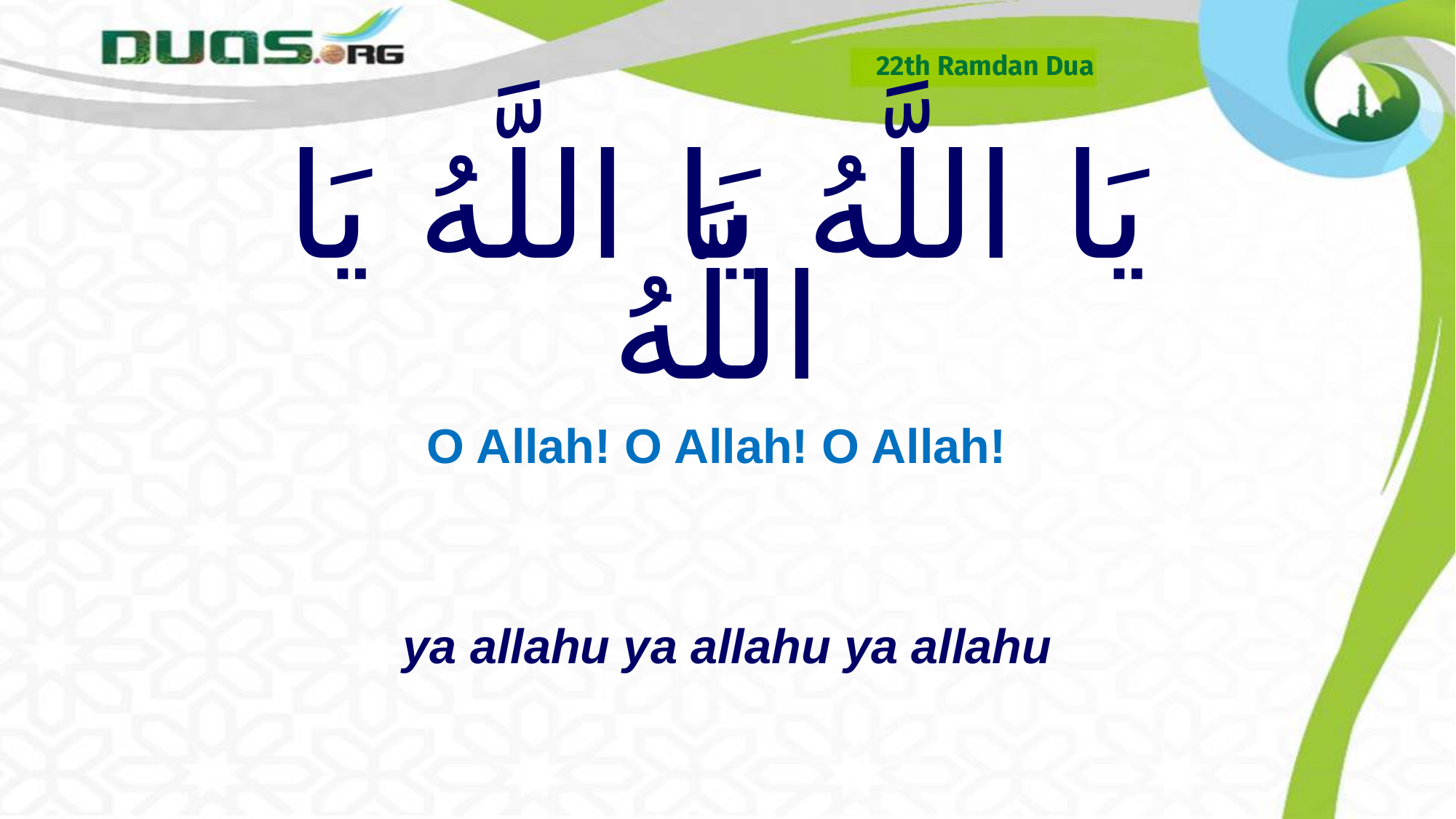

22th Ramdan Dua
# يَا اللَّهُ يَا اللَّهُ يَا اللَّهُ
O Allah! O Allah! O Allah!
ya allahu ya allahu ya allahu